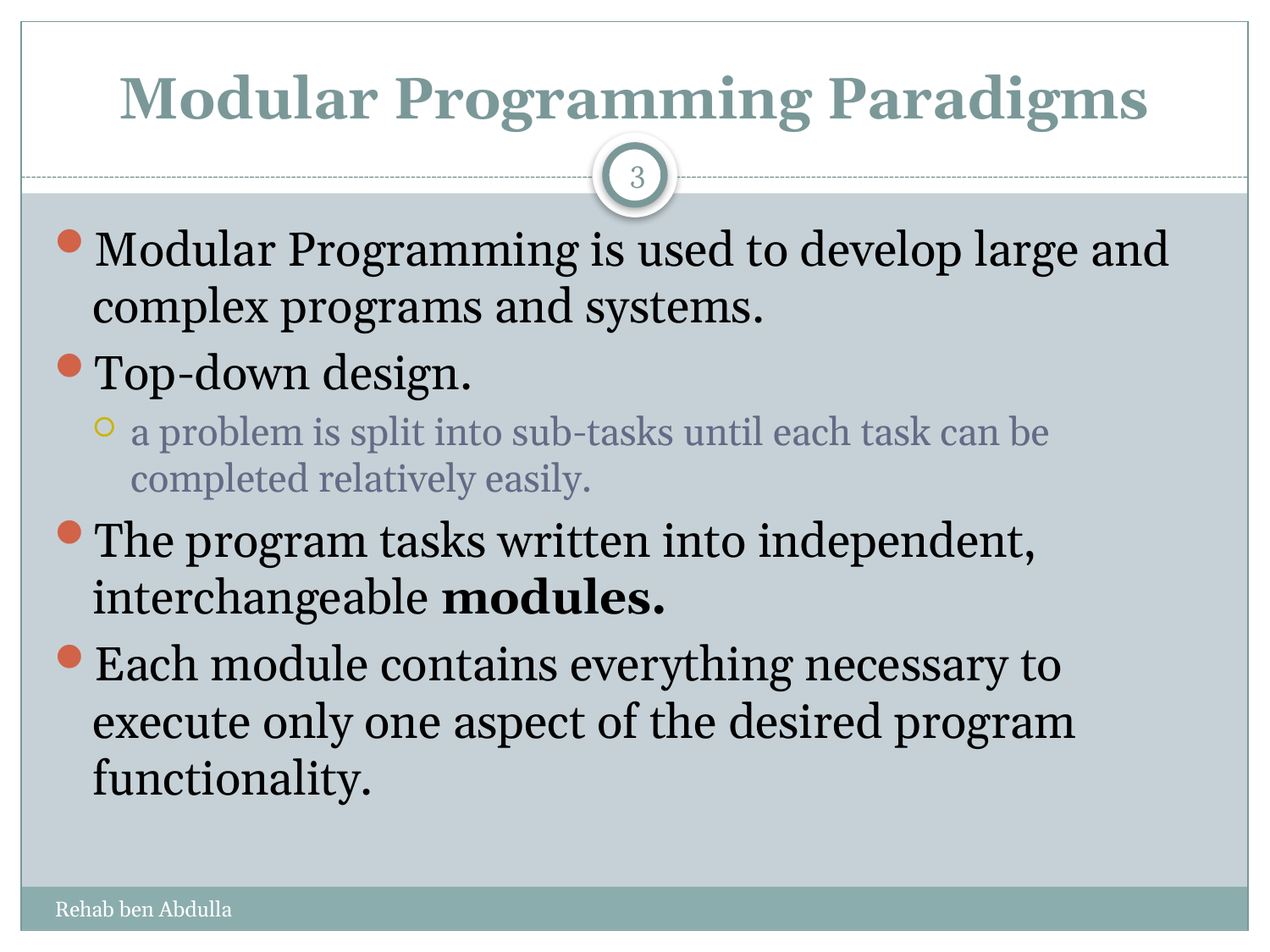

# Modular Programming Paradigms
3
Modular Programming is used to develop large and complex programs and systems.
Top-down design.
a problem is split into sub-tasks until each task can be completed relatively easily.
The program tasks written into independent, interchangeable modules.
Each module contains everything necessary to execute only one aspect of the desired program functionality.

Rehab ben Abdulla